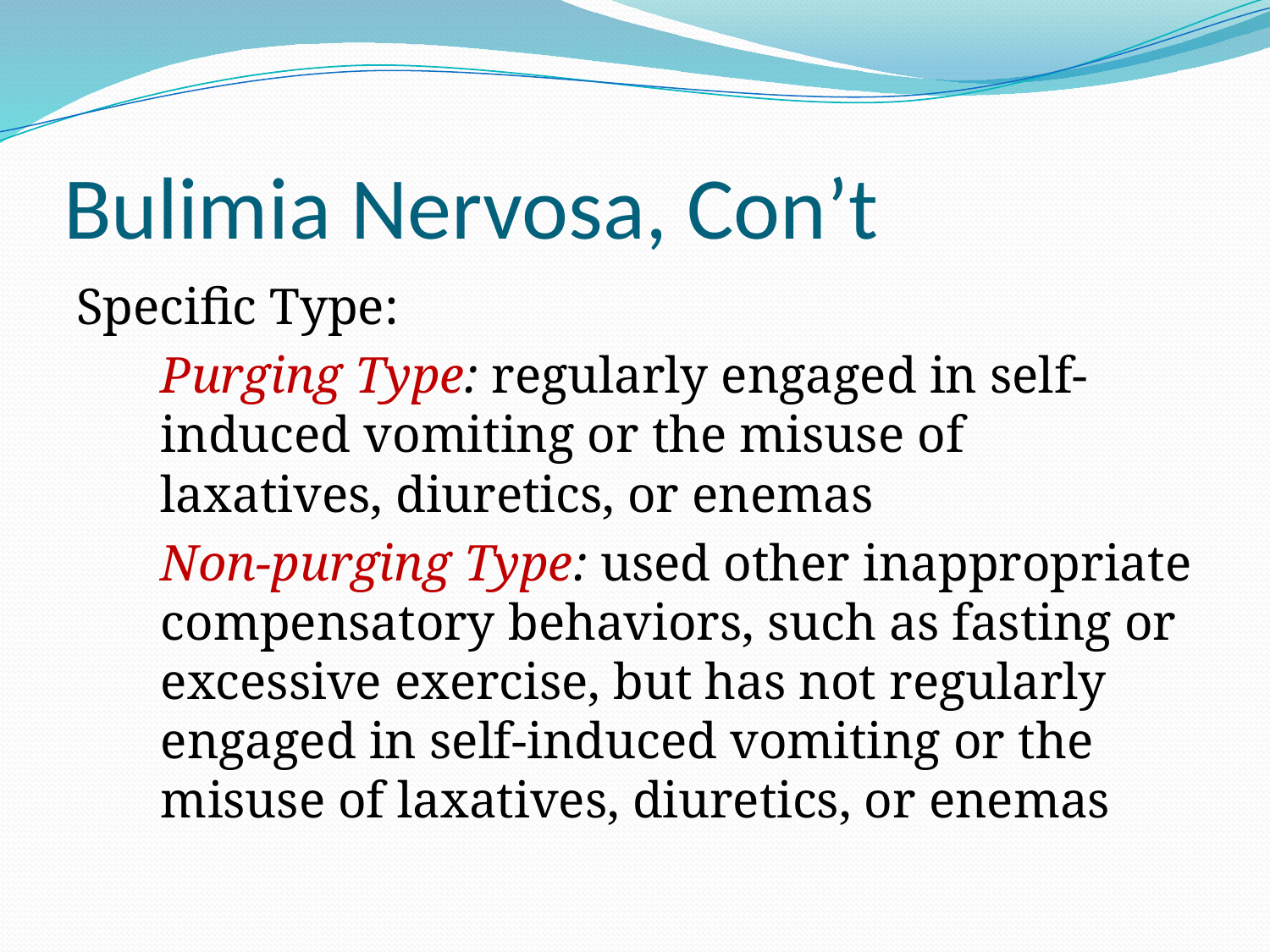

# Bulimia Nervosa, Con’t
Specific Type:
	Purging Type: regularly engaged in self-induced vomiting or the misuse of laxatives, diuretics, or enemas
	Non-purging Type: used other inappropriate compensatory behaviors, such as fasting or excessive exercise, but has not regularly engaged in self-induced vomiting or the misuse of laxatives, diuretics, or enemas